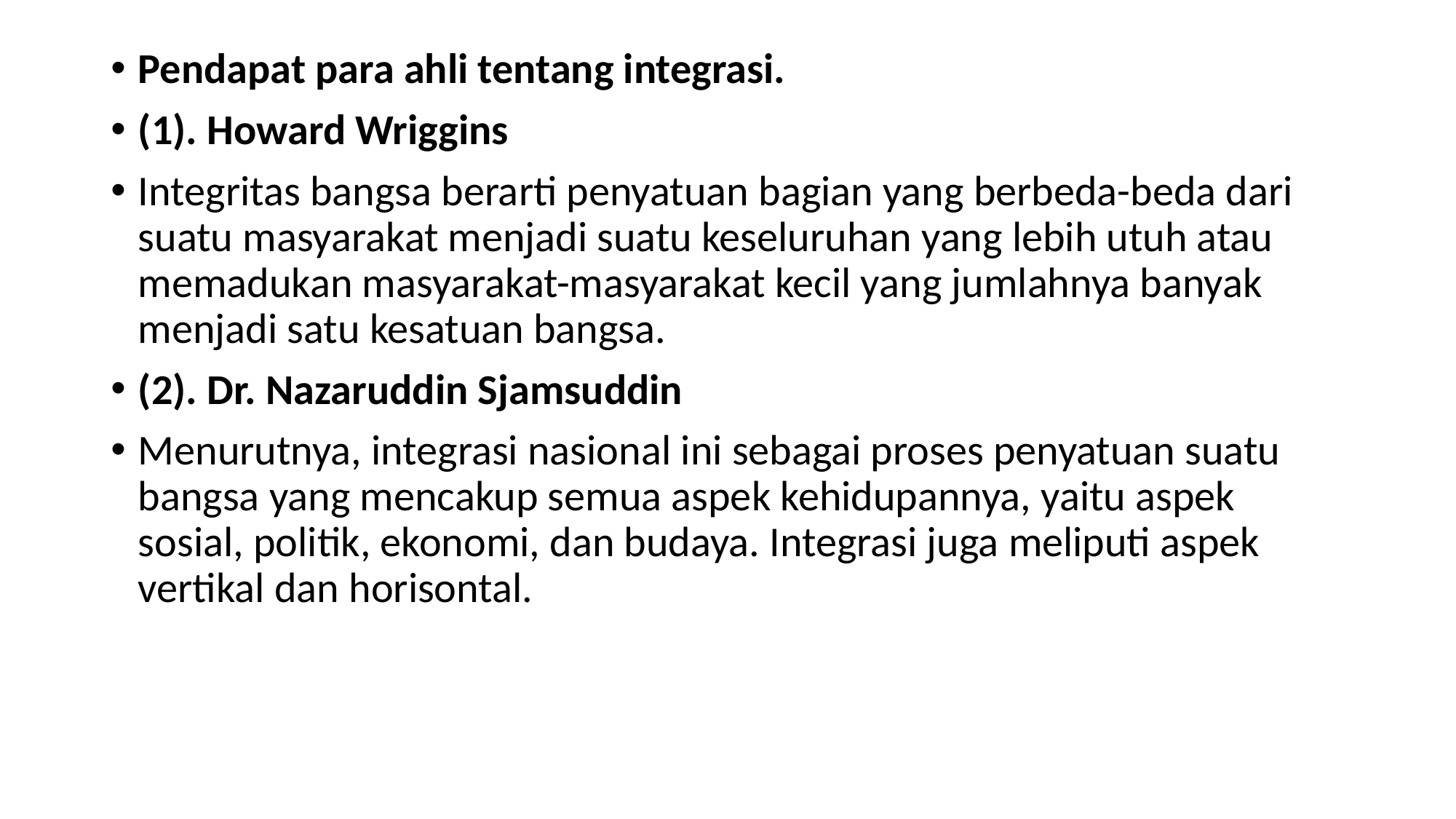

Pendapat para ahli tentang integrasi.
(1). Howard Wriggins
Integritas bangsa berarti penyatuan bagian yang berbeda-beda dari suatu masyarakat menjadi suatu keseluruhan yang lebih utuh atau memadukan masyarakat-masyarakat kecil yang jumlahnya banyak menjadi satu kesatuan bangsa.
(2). Dr. Nazaruddin Sjamsuddin
Menurutnya, integrasi nasional ini sebagai proses penyatuan suatu bangsa yang mencakup semua aspek kehidupannya, yaitu aspek sosial, politik, ekonomi, dan budaya. Integrasi juga meliputi aspek vertikal dan horisontal.